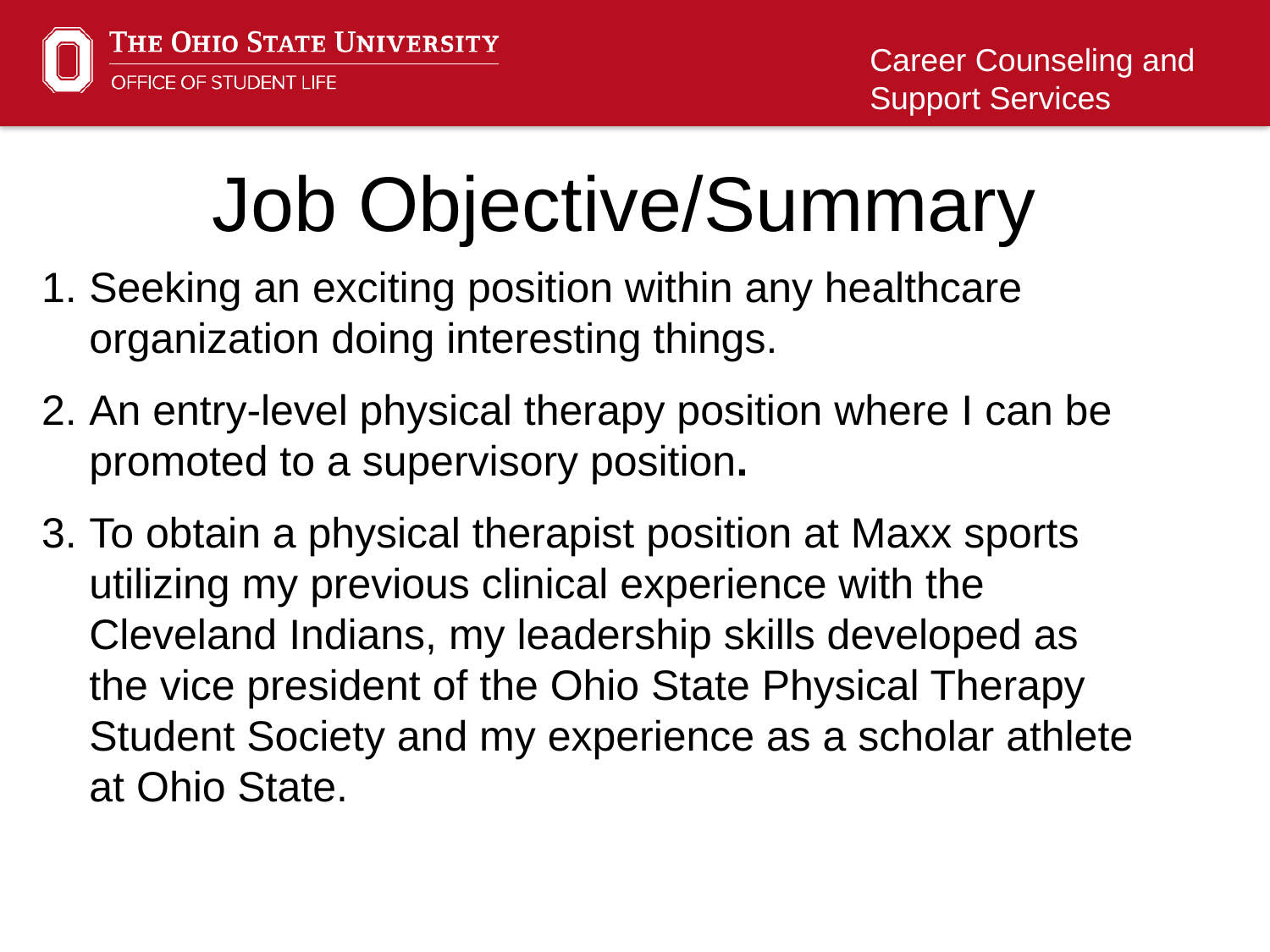

Job Objective/Summary
Seeking an exciting position within any healthcare organization doing interesting things.
An entry-level physical therapy position where I can be promoted to a supervisory position.
To obtain a physical therapist position at Maxx sports utilizing my previous clinical experience with the Cleveland Indians, my leadership skills developed as the vice president of the Ohio State Physical Therapy Student Society and my experience as a scholar athlete at Ohio State.